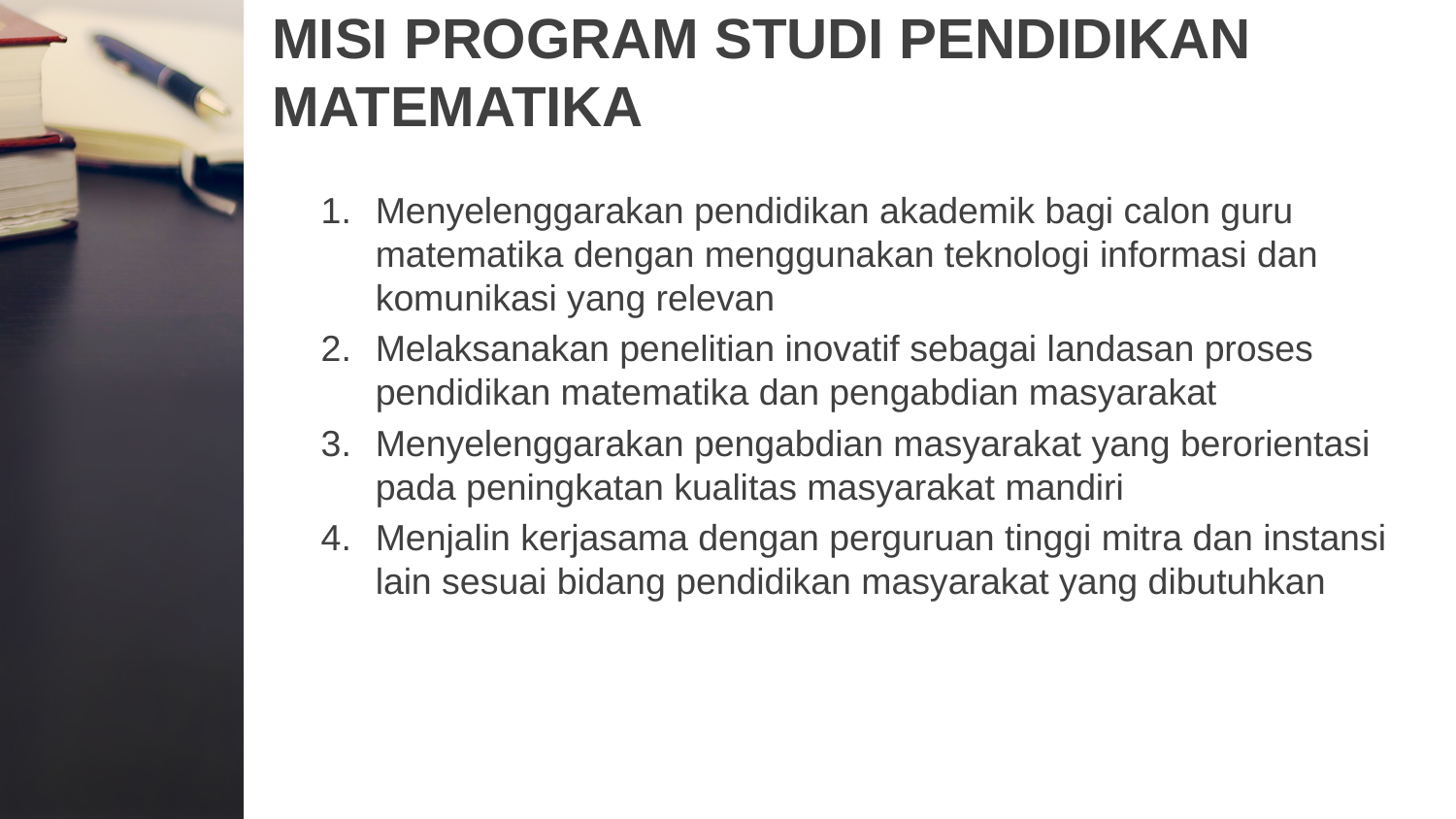

# MISI PROGRAM STUDI PENDIDIKAN MATEMATIKA
Menyelenggarakan pendidikan akademik bagi calon guru       matematika dengan menggunakan teknologi informasi dan     komunikasi yang relevan
Melaksanakan penelitian inovatif sebagai landasan proses       pendidikan matematika dan pengabdian masyarakat
Menyelenggarakan pengabdian masyarakat yang berorientasi  pada peningkatan kualitas masyarakat mandiri
Menjalin kerjasama dengan perguruan tinggi mitra dan instansi lain sesuai bidang pendidikan masyarakat yang dibutuhkan